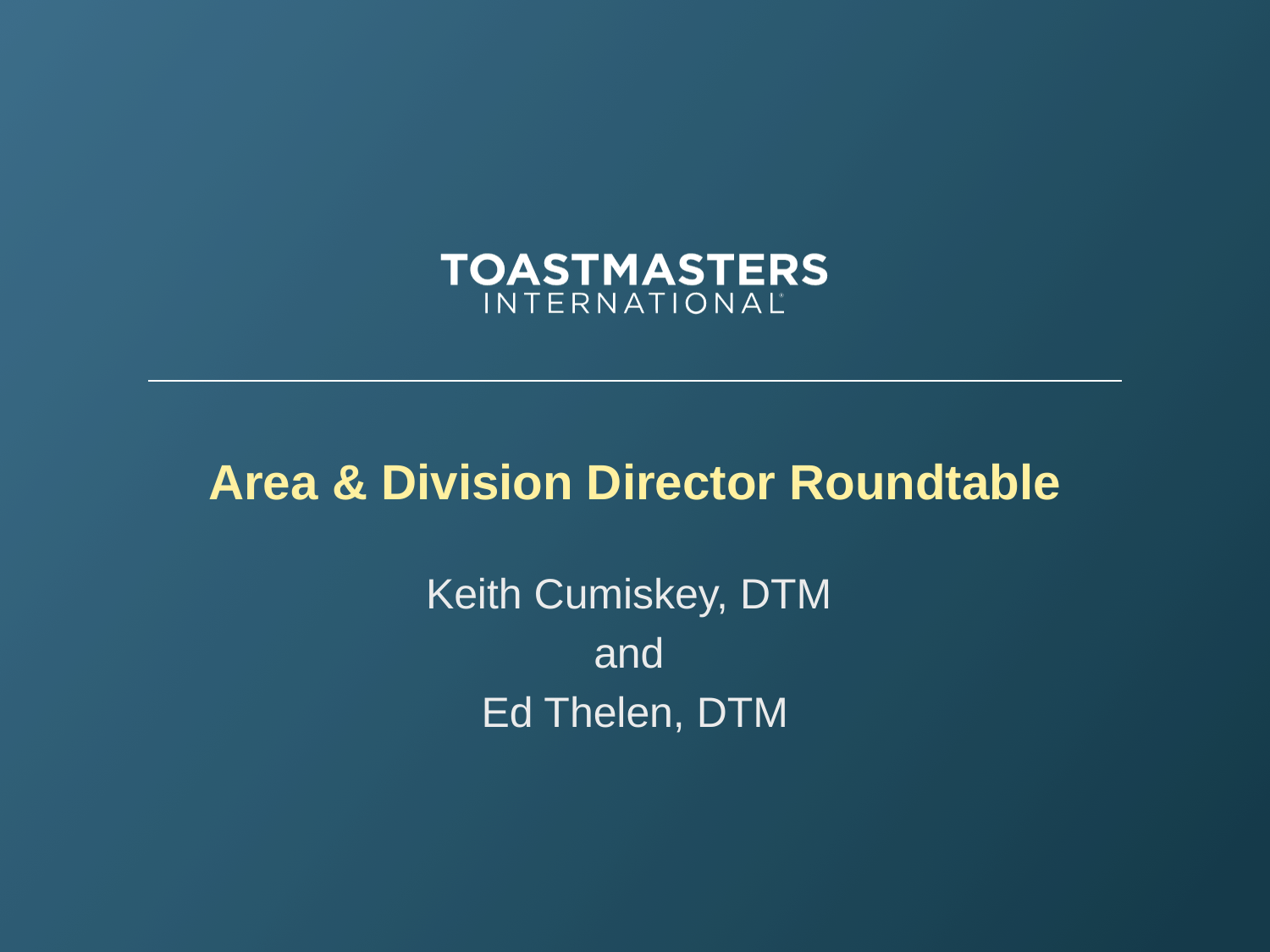

# Area & Division Director Roundtable
Keith Cumiskey, DTM
and
Ed Thelen, DTM